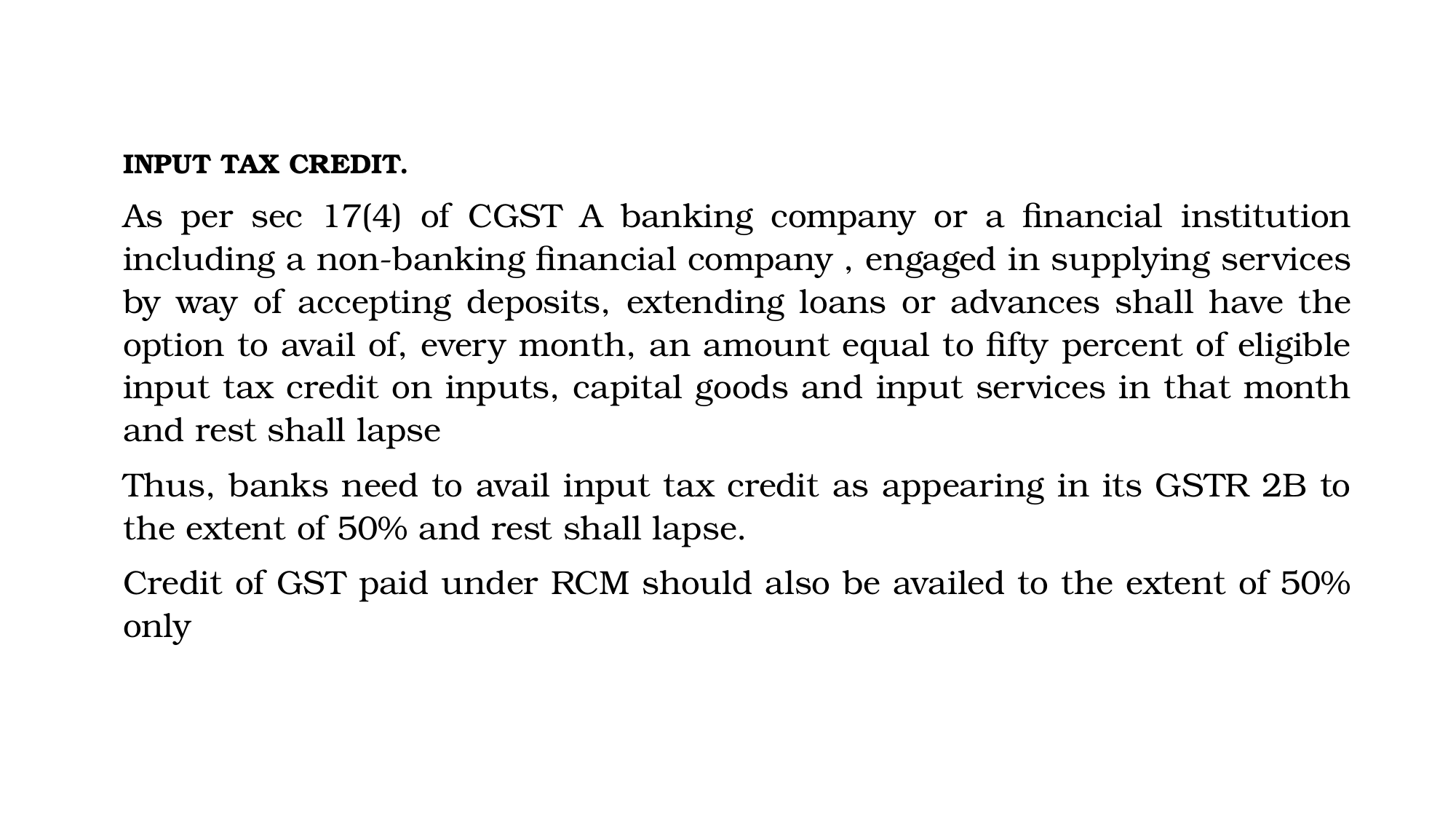

INPUT TAX CREDIT.
As per sec 17(4) of CGST A banking company or a financial institution including a non-banking financial company , engaged in supplying services by way of accepting deposits, extending loans or advances shall have the option to avail of, every month, an amount equal to fifty percent of eligible input tax credit on inputs, capital goods and input services in that month and rest shall lapse
Thus, banks need to avail input tax credit as appearing in its GSTR 2B to the extent of 50% and rest shall lapse.
Credit of GST paid under RCM should also be availed to the extent of 50% only